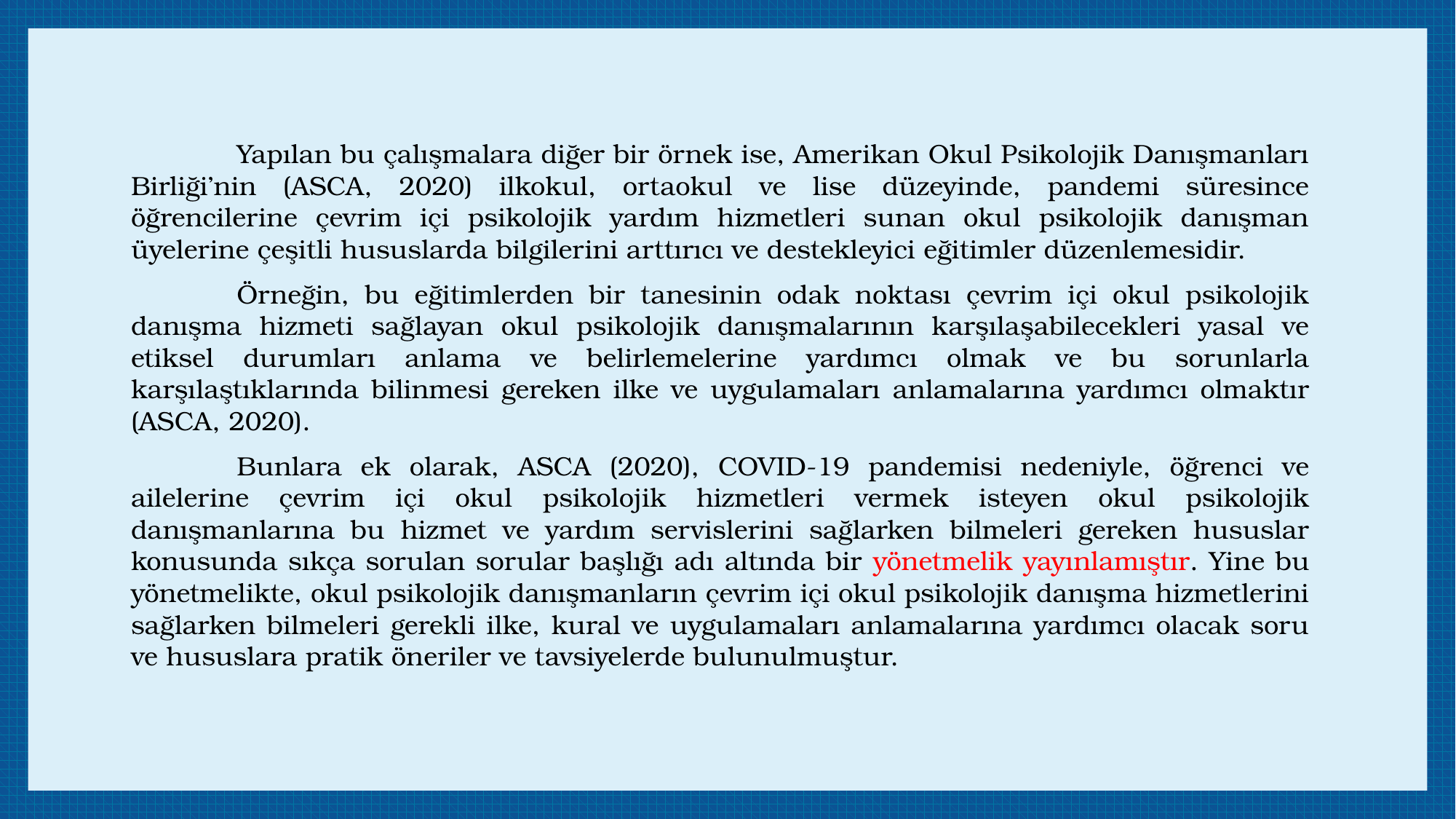

Yapılan bu çalışmalara diğer bir örnek ise, Amerikan Okul Psikolojik Danışmanları Birliği’nin (ASCA, 2020) ilkokul, ortaokul ve lise düzeyinde, pandemi süresince öğrencilerine çevrim içi psikolojik yardım hizmetleri sunan okul psikolojik danışman üyelerine çeşitli hususlarda bilgilerini arttırıcı ve destekleyici eğitimler düzenlemesidir.
	Örneğin, bu eğitimlerden bir tanesinin odak noktası çevrim içi okul psikolojik danışma hizmeti sağlayan okul psikolojik danışmalarının karşılaşabilecekleri yasal ve etiksel durumları anlama ve belirlemelerine yardımcı olmak ve bu sorunlarla karşılaştıklarında bilinmesi gereken ilke ve uygulamaları anlamalarına yardımcı olmaktır (ASCA, 2020).
	Bunlara ek olarak, ASCA (2020), COVID-19 pandemisi nedeniyle, öğrenci ve ailelerine çevrim içi okul psikolojik hizmetleri vermek isteyen okul psikolojik danışmanlarına bu hizmet ve yardım servislerini sağlarken bilmeleri gereken hususlar konusunda sıkça sorulan sorular başlığı adı altında bir yönetmelik yayınlamıştır. Yine bu yönetmelikte, okul psikolojik danışmanların çevrim içi okul psikolojik danışma hizmetlerini sağlarken bilmeleri gerekli ilke, kural ve uygulamaları anlamalarına yardımcı olacak soru ve hususlara pratik öneriler ve tavsiyelerde bulunulmuştur.